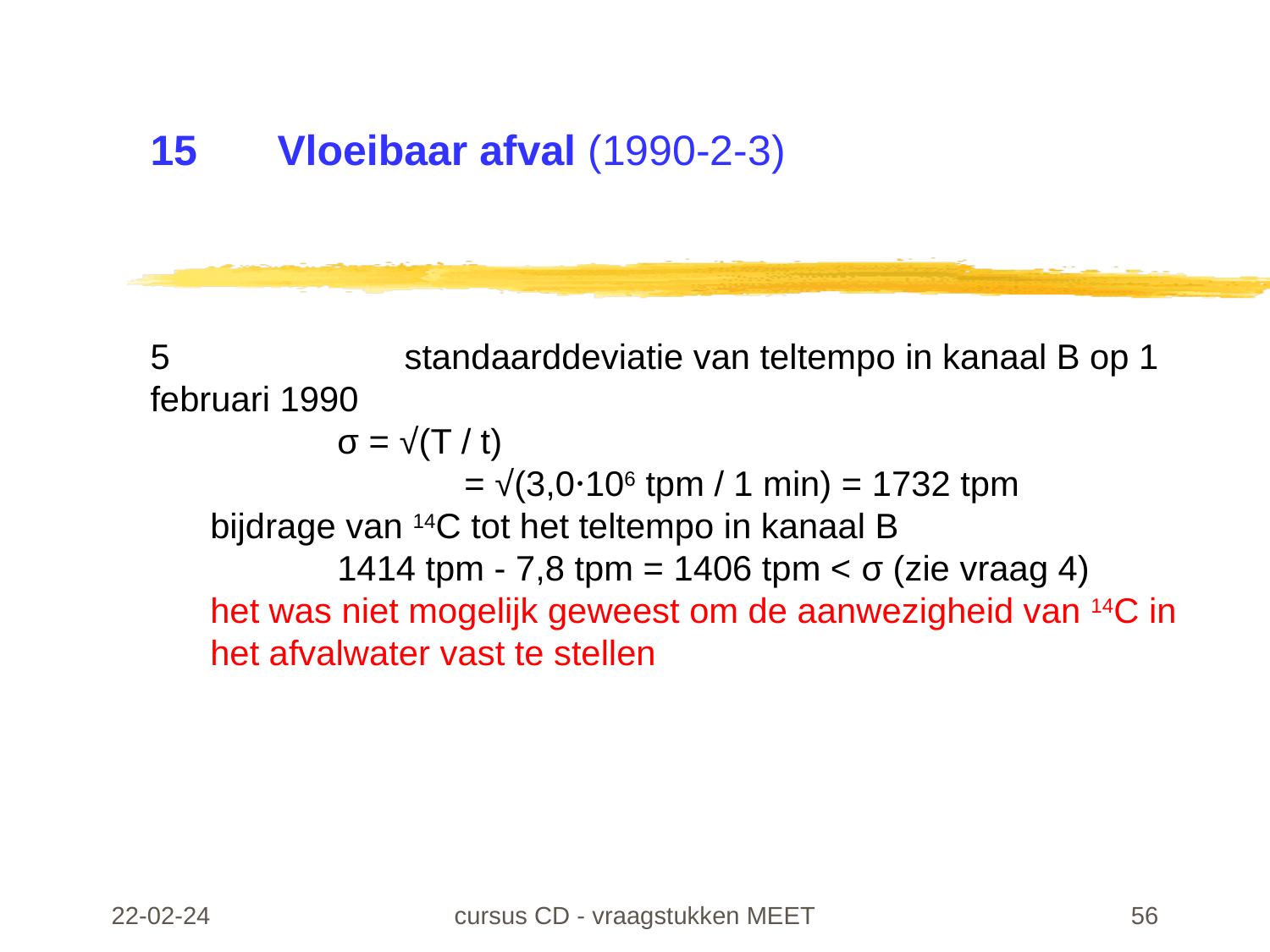

# 15	Vloeibaar afval (1990-2-3)
5		standaarddeviatie van teltempo in kanaal B op 1 februari 1990
	σ = √(T / t)
		= √(3,0·106 tpm / 1 min) = 1732 tpm
bijdrage van 14C tot het teltempo in kanaal B
	1414 tpm - 7,8 tpm = 1406 tpm < σ (zie vraag 4)
het was niet mogelijk geweest om de aanwezigheid van 14C in het afvalwater vast te stellen
22-02-24
cursus CD - vraagstukken MEET
56